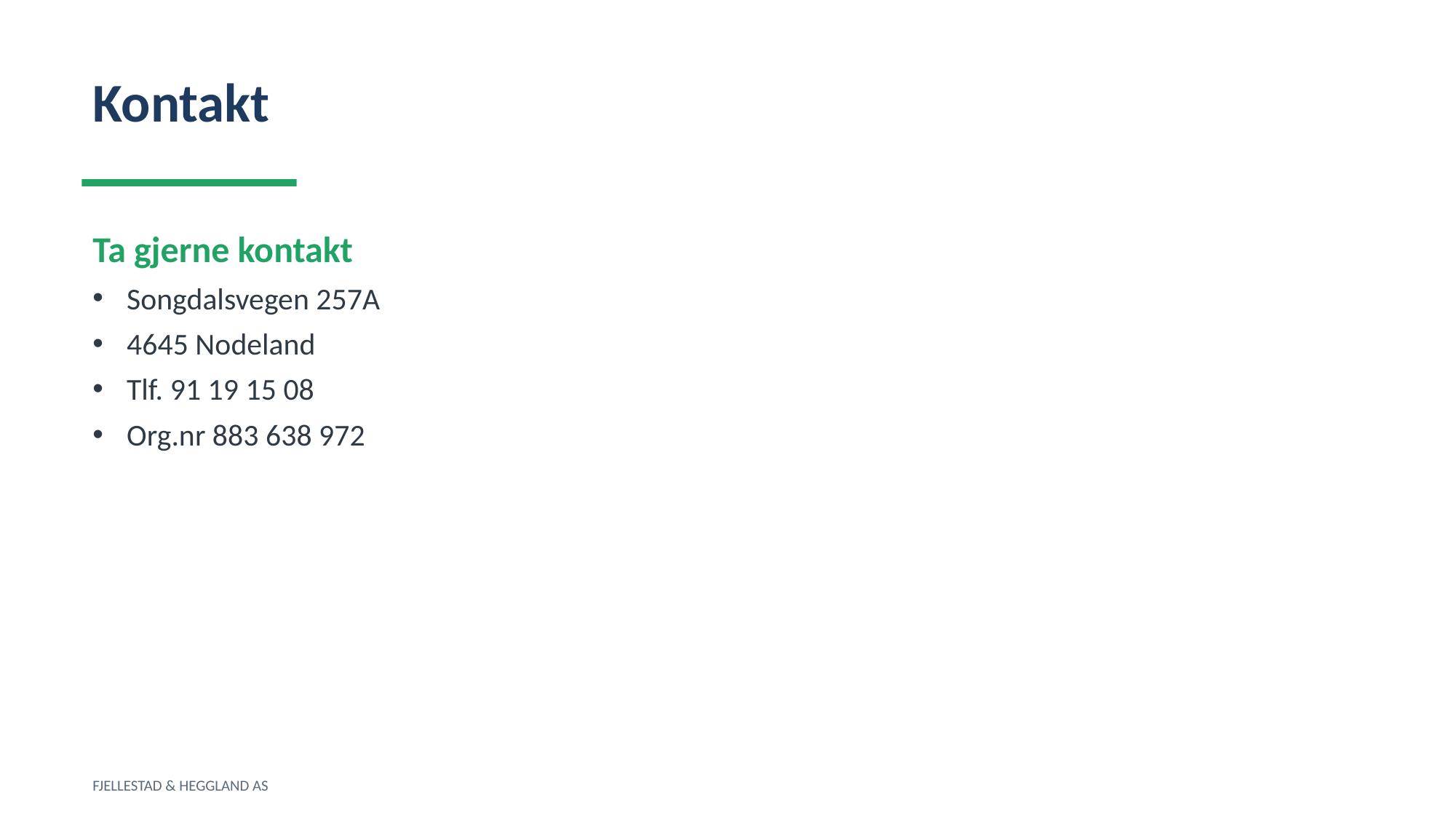

Kontakt

Ta gjerne kontakt
Songdalsvegen 257A
4645 Nodeland
Tlf. 91 19 15 08
Org.nr 883 638 972
FJELLESTAD & HEGGLAND AS